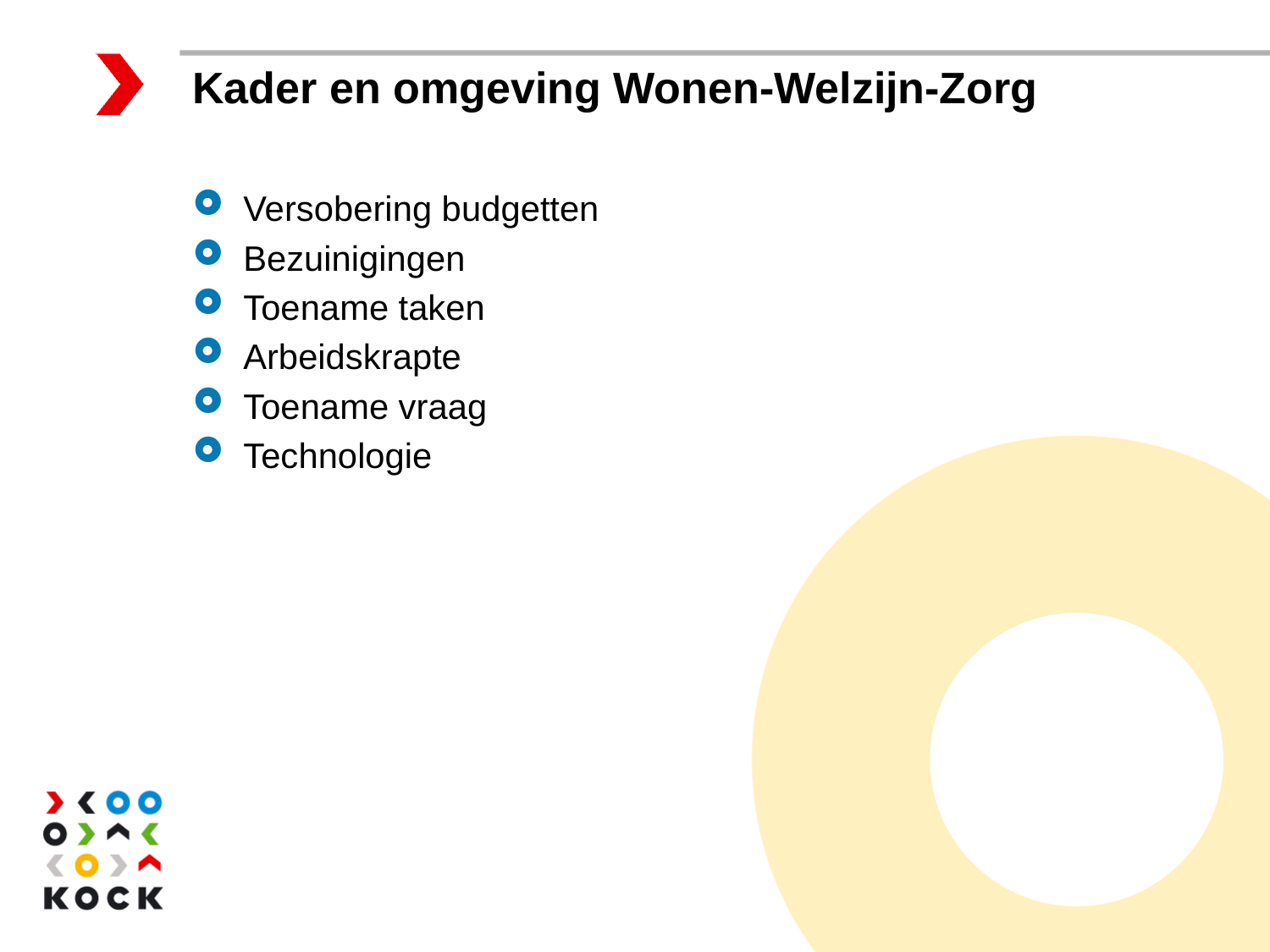

# Kader en omgeving Wonen-Welzijn-Zorg
Versobering budgetten
Bezuinigingen
Toename taken
Arbeidskrapte
Toename vraag
Technologie